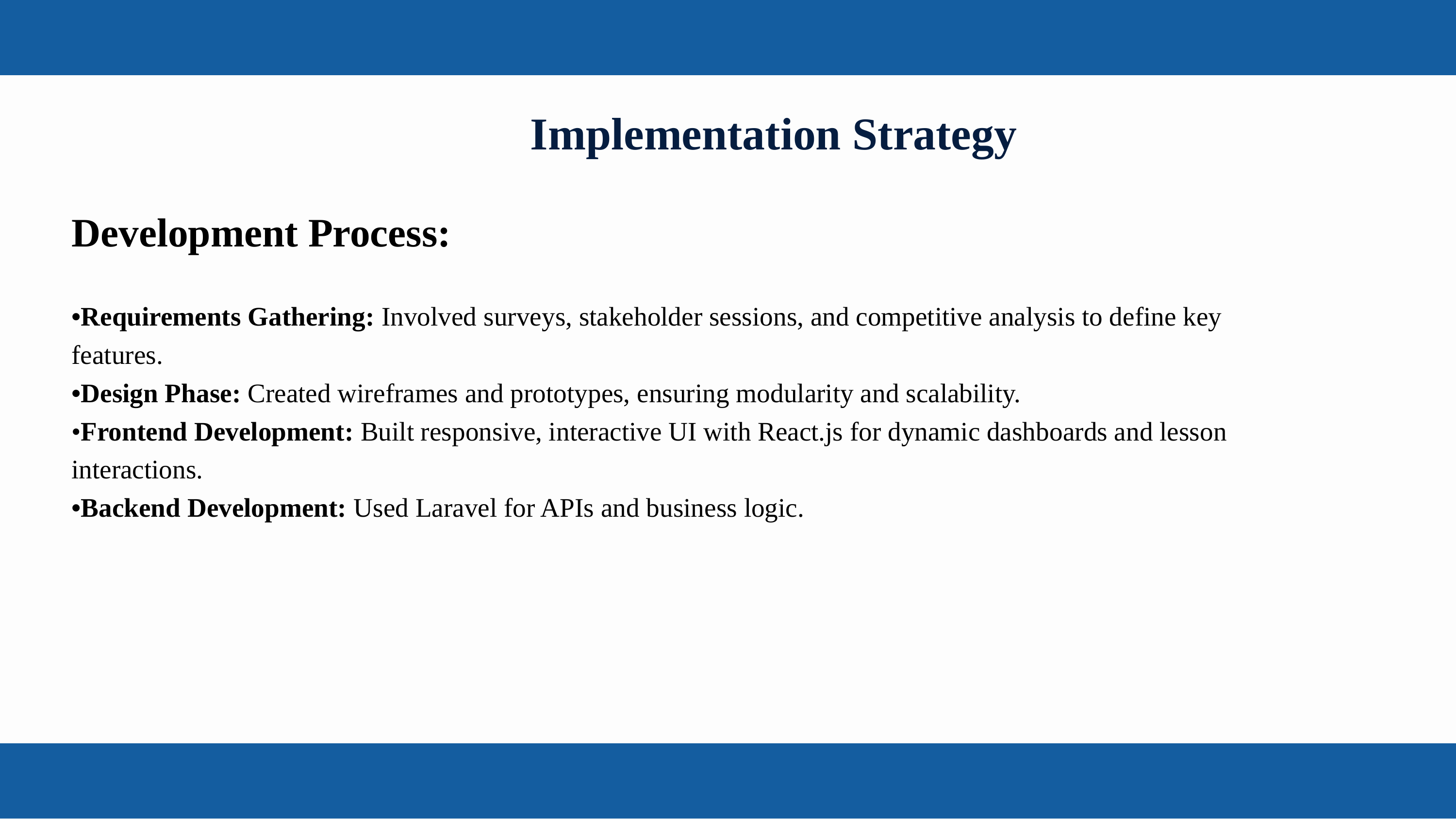

Implementation Strategy

Development Process:

•Requirements Gathering: Involved surveys, stakeholder sessions, and competitive analysis to define key features.
•Design Phase: Created wireframes and prototypes, ensuring modularity and scalability.
•Frontend Development: Built responsive, interactive UI with React.js for dynamic dashboards and lesson interactions.
•Backend Development: Used Laravel for APIs and business logic.

Aaron Loeb
Juliana Silva
Daniel Gallego
Olivia Wilson
CEO & Founder
CEO & Founder
IT Expert
Marketing Head